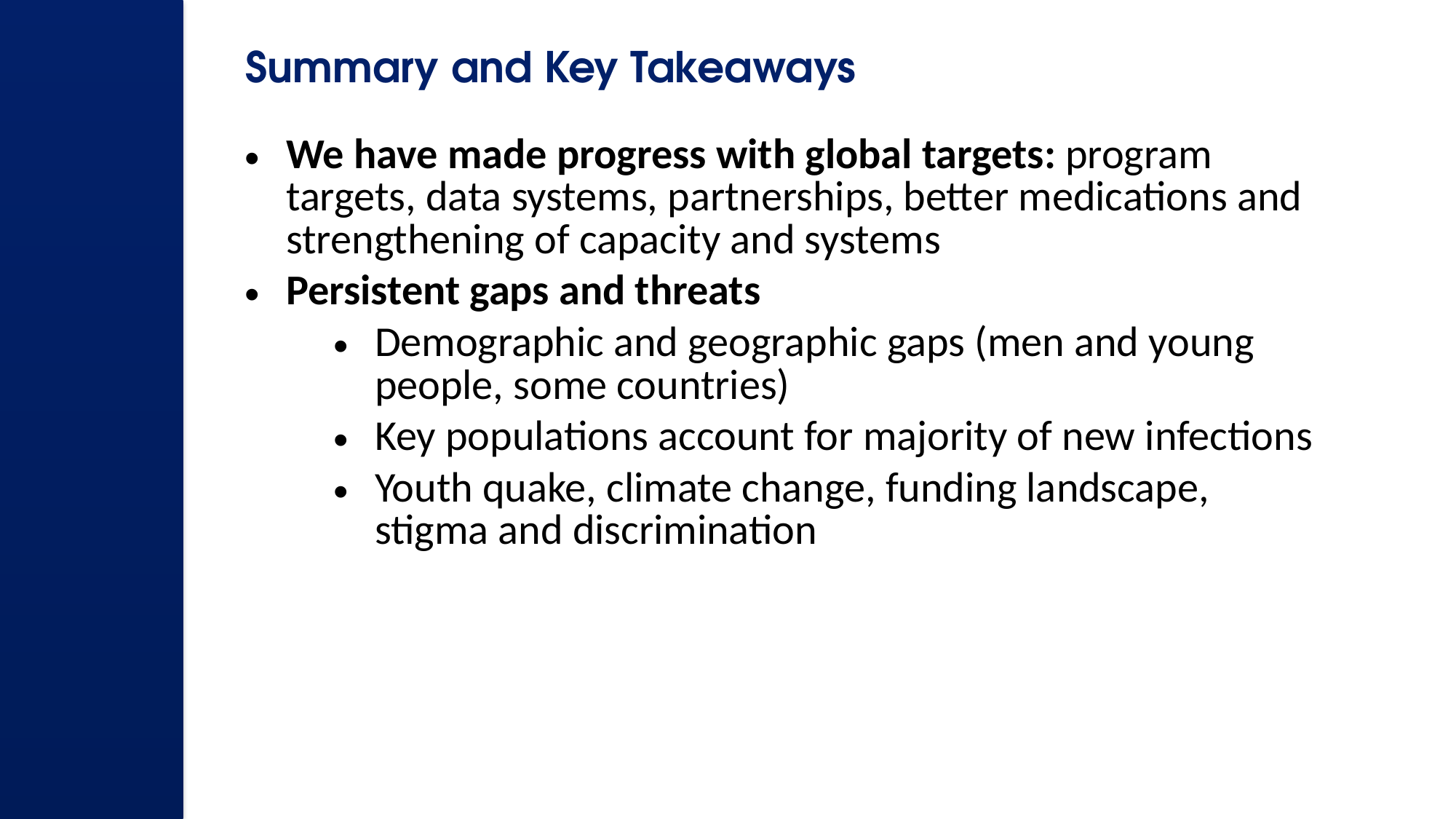

# Summary and Key Takeaways

We have made progress with global targets: program targets, data systems, partnerships, better medications and strengthening of capacity and systems
Persistent gaps and threats
Demographic and geographic gaps (men and young people, some countries)
Key populations account for majority of new infections
Youth quake, climate change, funding landscape, stigma and discrimination